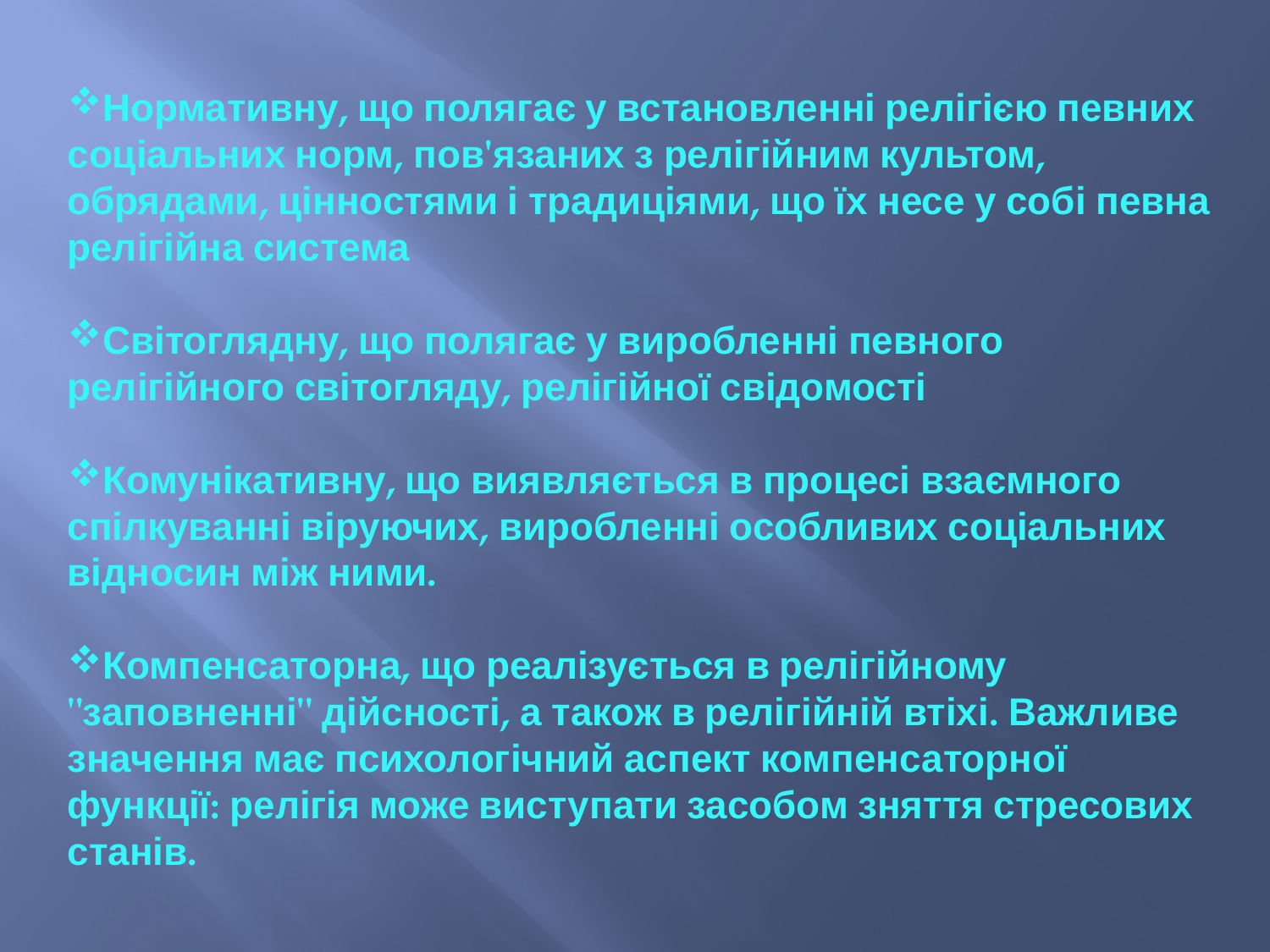

Нормативну, що полягає у встановленні релігією певних соціальних норм, пов'язаних з релігійним культом, обрядами, цінностями і традиціями, що їх несе у собі певна релігійна система

Світоглядну, що полягає у виробленні певного релігійного світогляду, релігійної свідомості

Комунікативну, що виявляється в процесі взаємного спілкуванні віруючих, виробленні особливих соціальних відносин між ними.

Компенсаторна, що реалізується в релігійному "заповненні" дійсності, а також в релігійній втіхі. Важливе значення має психологічний аспект компенсаторної функції: релігія може виступати засобом зняття стресових станів.